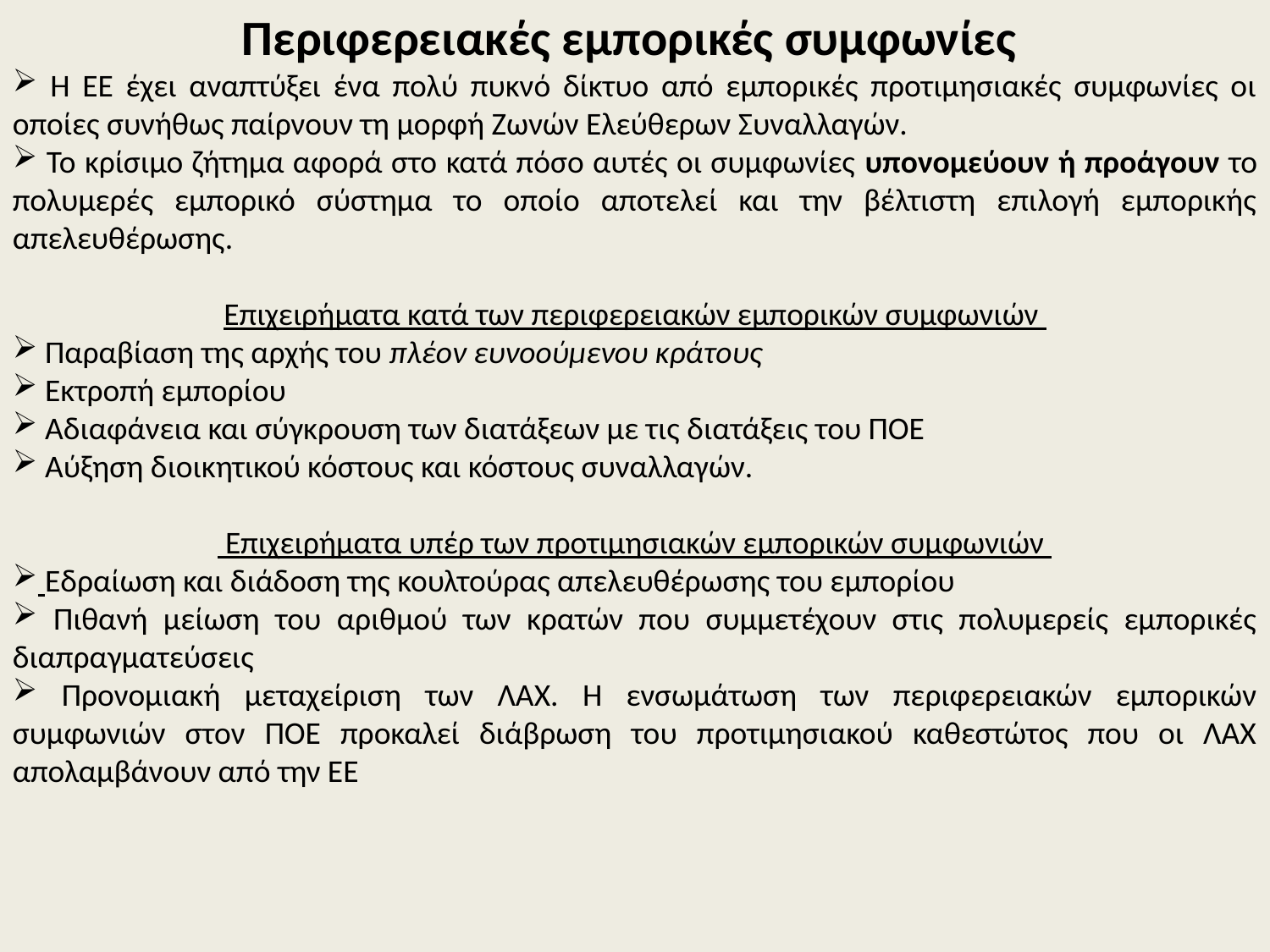

Περιφερειακές εμπορικές συμφωνίες
 Η ΕΕ έχει αναπτύξει ένα πολύ πυκνό δίκτυο από εμπορικές προτιμησιακές συμφωνίες οι οποίες συνήθως παίρνουν τη μορφή Ζωνών Ελεύθερων Συναλλαγών.
 Το κρίσιμο ζήτημα αφορά στο κατά πόσο αυτές οι συμφωνίες υπονομεύουν ή προάγουν το πολυμερές εμπορικό σύστημα το οποίο αποτελεί και την βέλτιστη επιλογή εμπορικής απελευθέρωσης.

Επιχειρήματα κατά των περιφερειακών εμπορικών συμφωνιών
 Παραβίαση της αρχής του πλέον ευνοούμενου κράτους
 Εκτροπή εμπορίου
 Αδιαφάνεια και σύγκρουση των διατάξεων με τις διατάξεις του ΠΟΕ
 Αύξηση διοικητικού κόστους και κόστους συναλλαγών.

 Επιχειρήματα υπέρ των προτιμησιακών εμπορικών συμφωνιών
 Εδραίωση και διάδοση της κουλτούρας απελευθέρωσης του εμπορίου
 Πιθανή μείωση του αριθμού των κρατών που συμμετέχουν στις πολυμερείς εμπορικές διαπραγματεύσεις
 Προνομιακή μεταχείριση των ΛΑΧ. Η ενσωμάτωση των περιφερειακών εμπορικών συμφωνιών στον ΠΟΕ προκαλεί διάβρωση του προτιμησιακού καθεστώτος που οι ΛΑΧ απολαμβάνουν από την ΕΕ